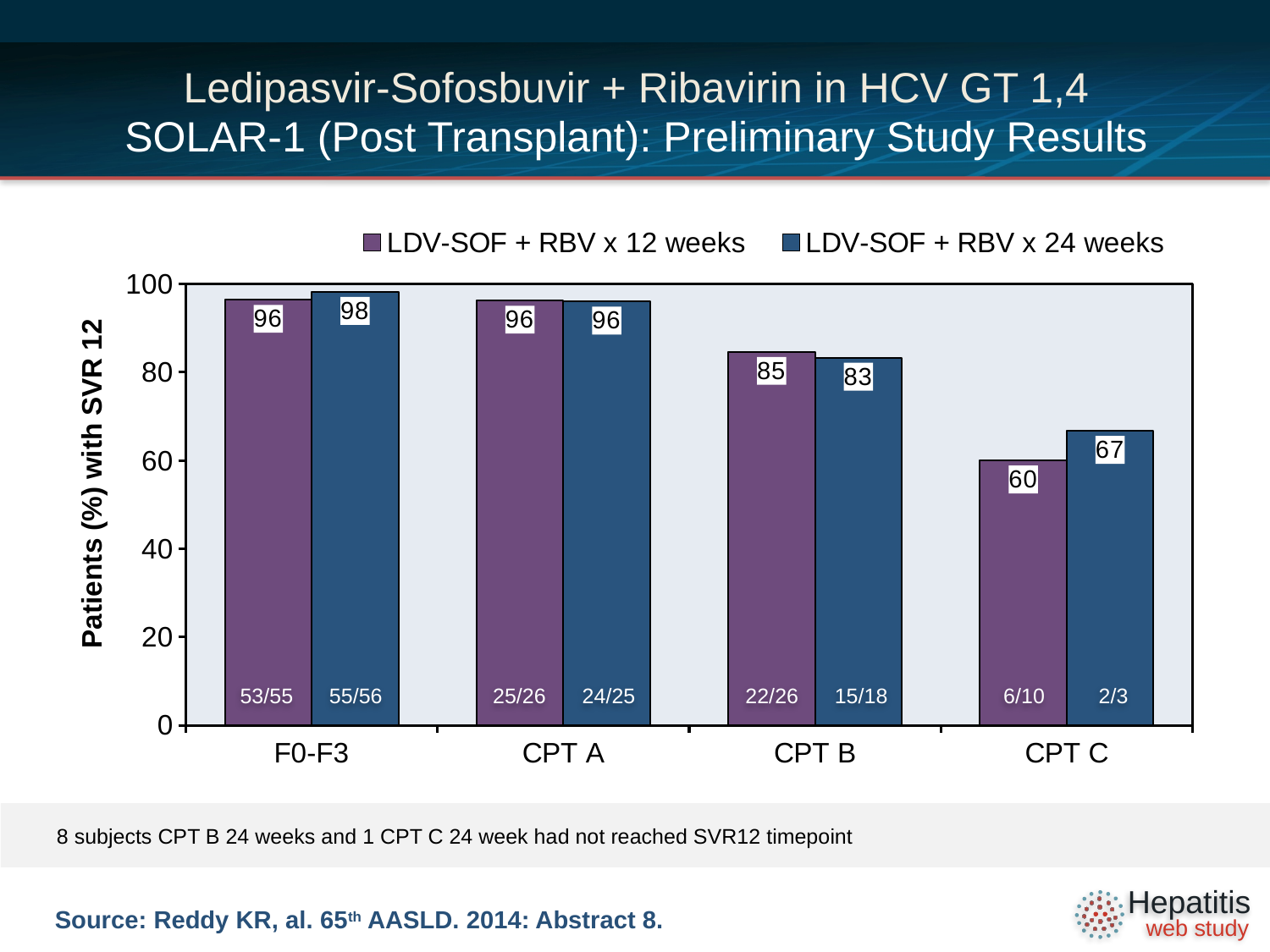

# Ledipasvir-Sofosbuvir + Ribavirin in HCV GT 1,4 SOLAR-1 (Post Transplant): Preliminary Study Results
SVR12 Overall and by CPT Class

### Chart

| Category | LDV-SOF + RBV x 12 weeks |  |
|---|---|---|
| F0-F3 | 96.4 | 98.2 |
| CPT A | 96.2 | 96.0 |
| CPT B | 84.6 | 83.3 |
| CPT C | 60.0 | 66.7 |
53/55
55/56
25/26
24/25
22/26
15/18
6/10
2/3
   8 subjects CPT B 24 weeks and 1 CPT C 24 week had not reached SVR12 timepoint
Source: Reddy KR, al. 65th AASLD. 2014: Abstract 8.